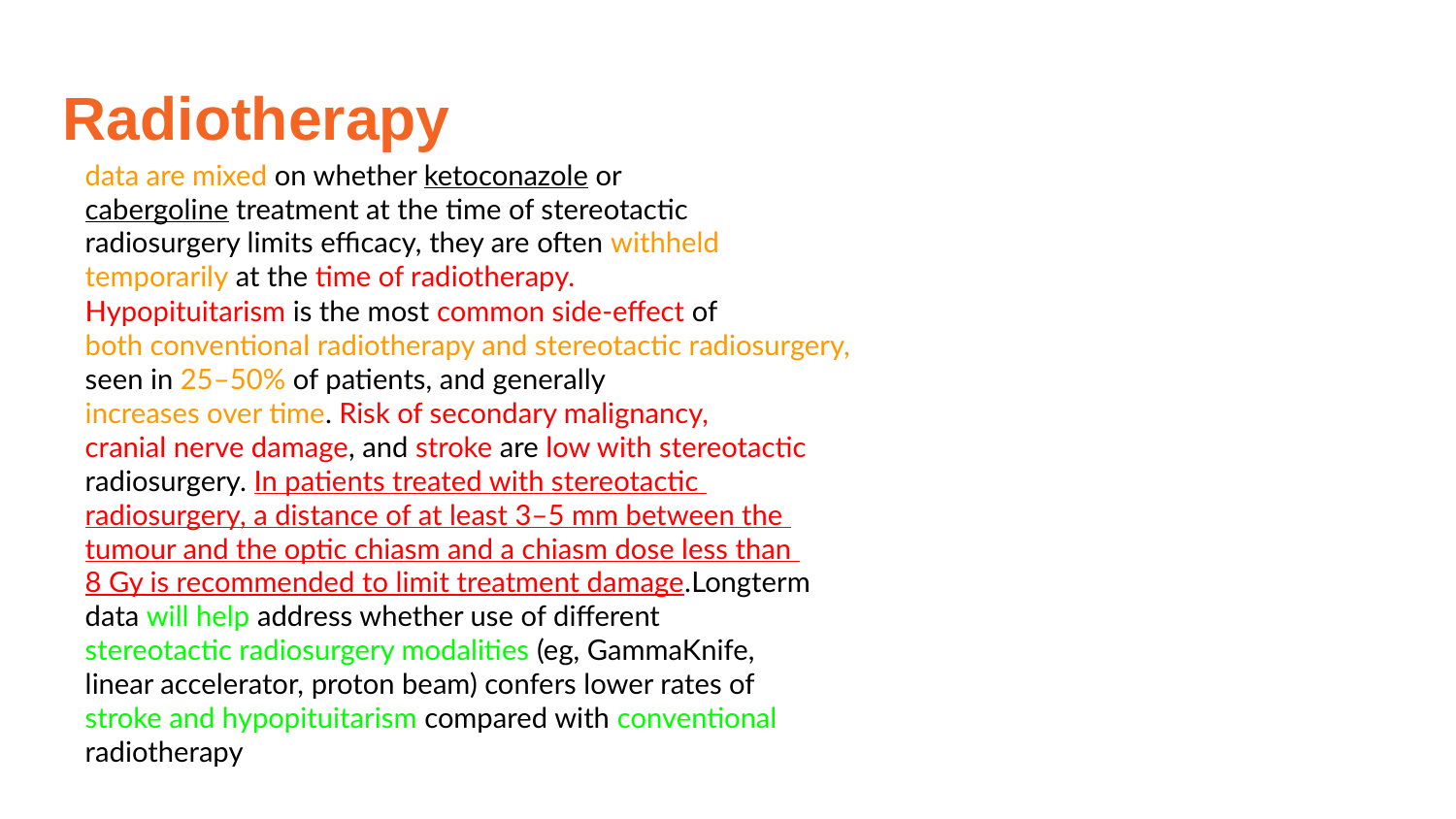

# Radiotherapy
data are mixed on whether ketoconazole or
cabergoline treatment at the time of stereotactic
radiosurgery limits efficacy, they are often withheld
temporarily at the time of radiotherapy.
Hypopituitarism is the most common side-effect of
both conventional radiotherapy and stereotactic radiosurgery,
seen in 25–50% of patients, and generally
increases over time. Risk of secondary malignancy,
cranial nerve damage, and stroke are low with stereotactic
radiosurgery. In patients treated with stereotactic
radiosurgery, a distance of at least 3–5 mm between the
tumour and the optic chiasm and a chiasm dose less than
8 Gy is recommended to limit treatment damage.Longterm
data will help address whether use of different
stereotactic radiosurgery modalities (eg, GammaKnife,
linear accelerator, proton beam) confers lower rates of
stroke and hypopituitarism compared with conventional
radiotherapy